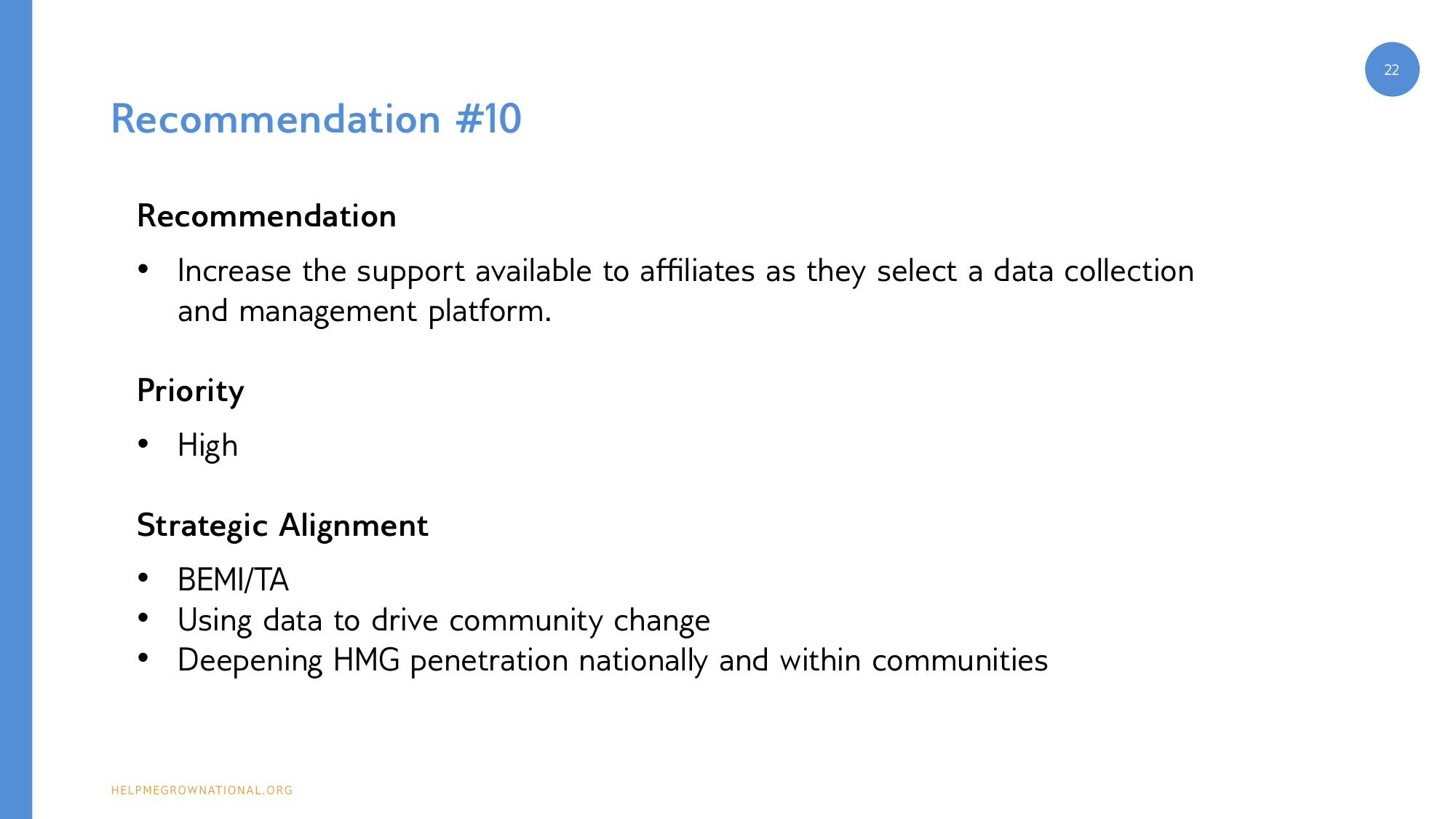

22
# Recommendation #10
Recommendation

Increase the support available to affiliates as they select a data collection and management platform.

Priority

High

Strategic Alignment

BEMI/TA
Using data to drive community change
Deepening HMG penetration nationally and within communities